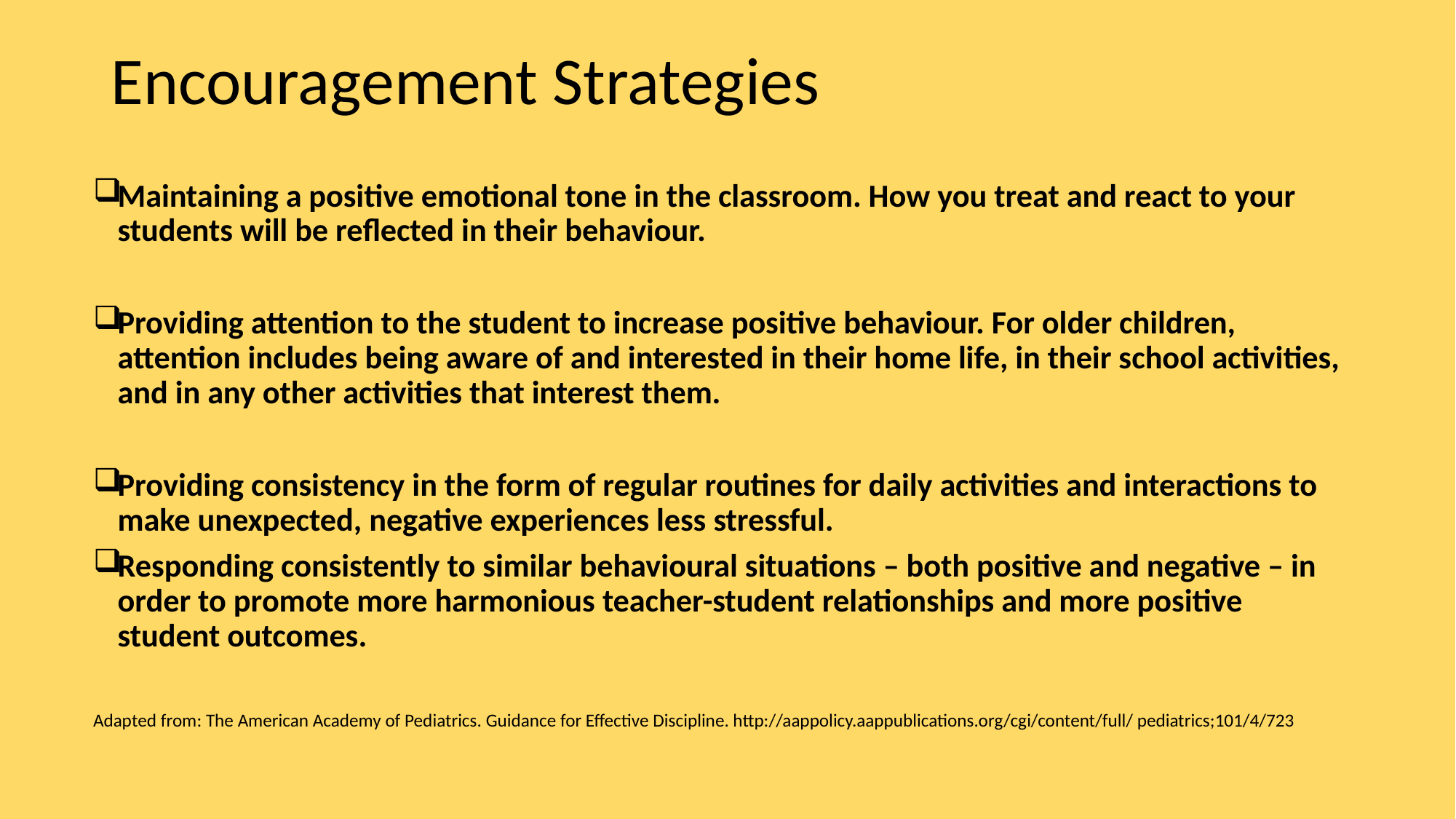

# Encouragement Strategies
Maintaining a positive emotional tone in the classroom. How you treat and react to your students will be reflected in their behaviour.

Providing attention to the student to increase positive behaviour. For older children, attention includes being aware of and interested in their home life, in their school activities, and in any other activities that interest them.

Providing consistency in the form of regular routines for daily activities and interactions to make unexpected, negative experiences less stressful.
Responding consistently to similar behavioural situations – both positive and negative – in order to promote more harmonious teacher-student relationships and more positive student outcomes.

Adapted from: The American Academy of Pediatrics. Guidance for Effective Discipline. http://aappolicy.aappublications.org/cgi/content/full/ pediatrics;101/4/723